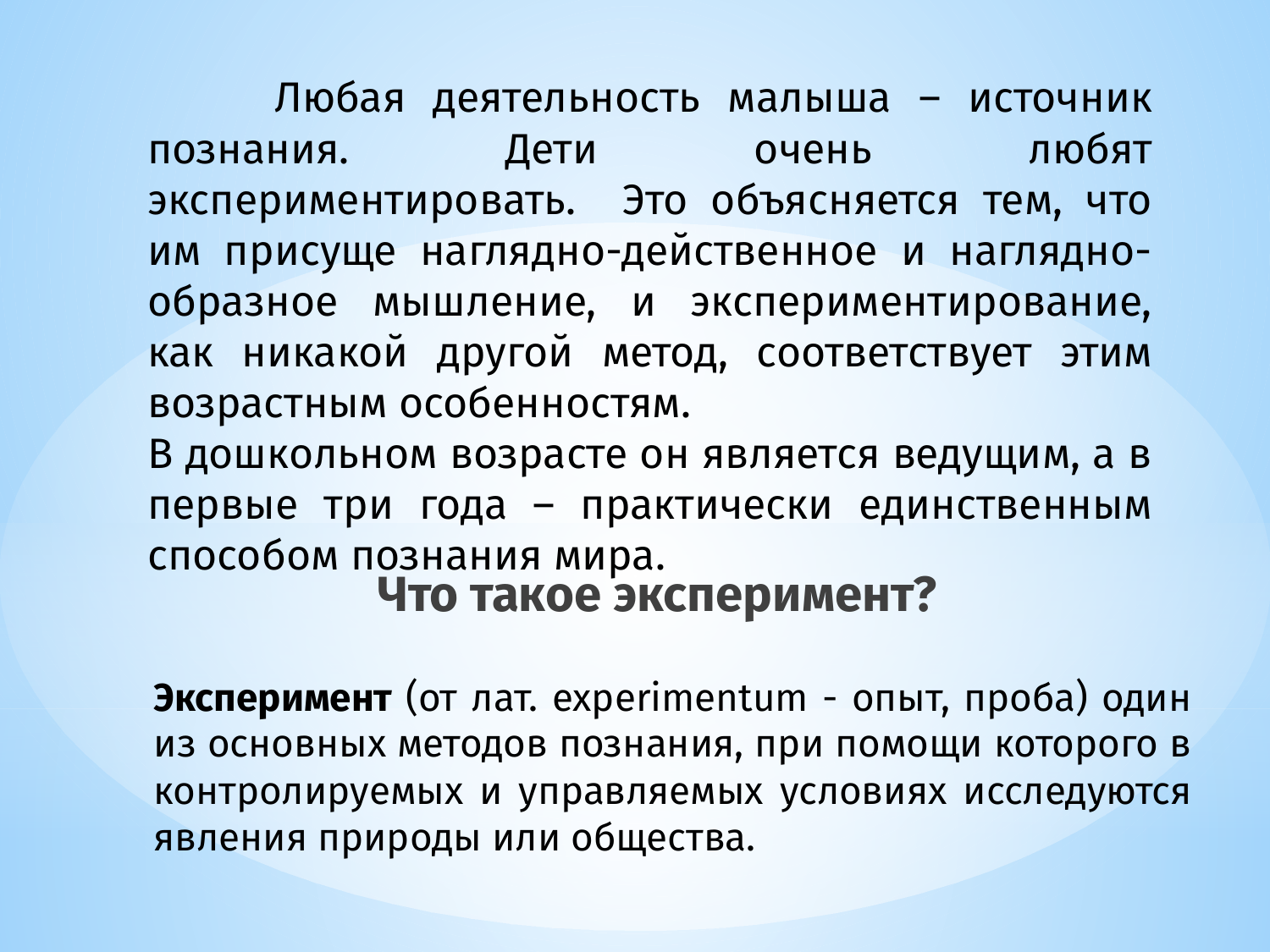

Любая деятельность малыша – источник познания. Дети очень любят экспериментировать.  Это объясняется тем, что им присуще наглядно-действенное и наглядно-образное мышление, и экспериментирование, как никакой другой метод, соответствует этим возрастным особенностям.
В дошкольном возрасте он является ведущим, а в первые три года – практически единственным способом познания мира.
Что такое эксперимент?
Эксперимент (от лат. experimentum - опыт, проба) один из основных методов познания, при помощи которого в контролируемых и управляемых условиях исследуются явления природы или общества.